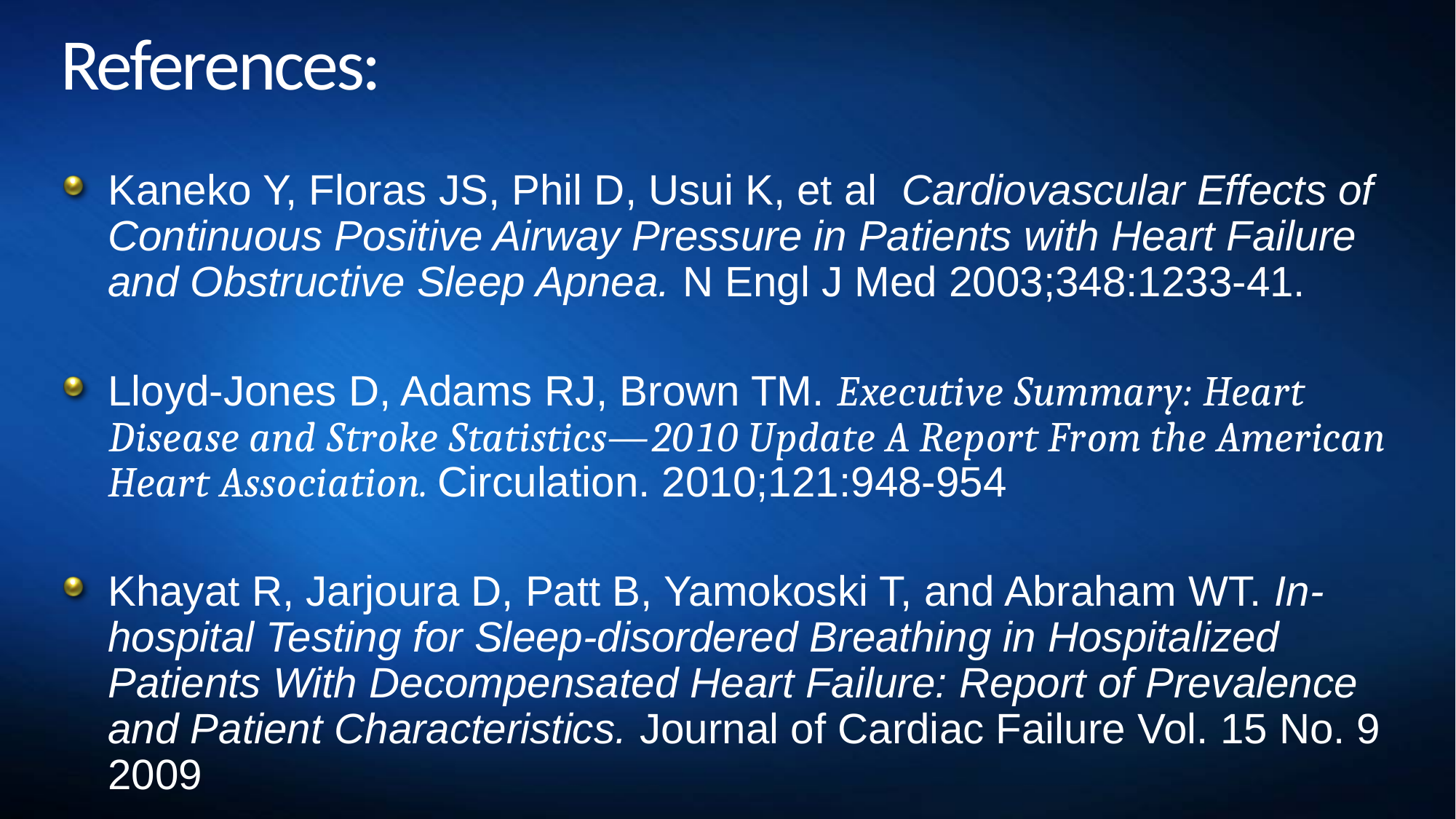

# References:
Kaneko Y, Floras JS, Phil D, Usui K, et al  Cardiovascular Effects of Continuous Positive Airway Pressure in Patients with Heart Failure and Obstructive Sleep Apnea. N Engl J Med 2003;348:1233-41.

Lloyd-Jones D, Adams RJ, Brown TM. Executive Summary: Heart Disease and Stroke Statistics—2010 Update A Report From the American Heart Association. Circulation. 2010;121:948-954

Khayat R, Jarjoura D, Patt B, Yamokoski T, and Abraham WT. In-hospital Testing for Sleep-disordered Breathing in Hospitalized Patients With Decompensated Heart Failure: Report of Prevalence and Patient Characteristics. Journal of Cardiac Failure Vol. 15 No. 9 2009